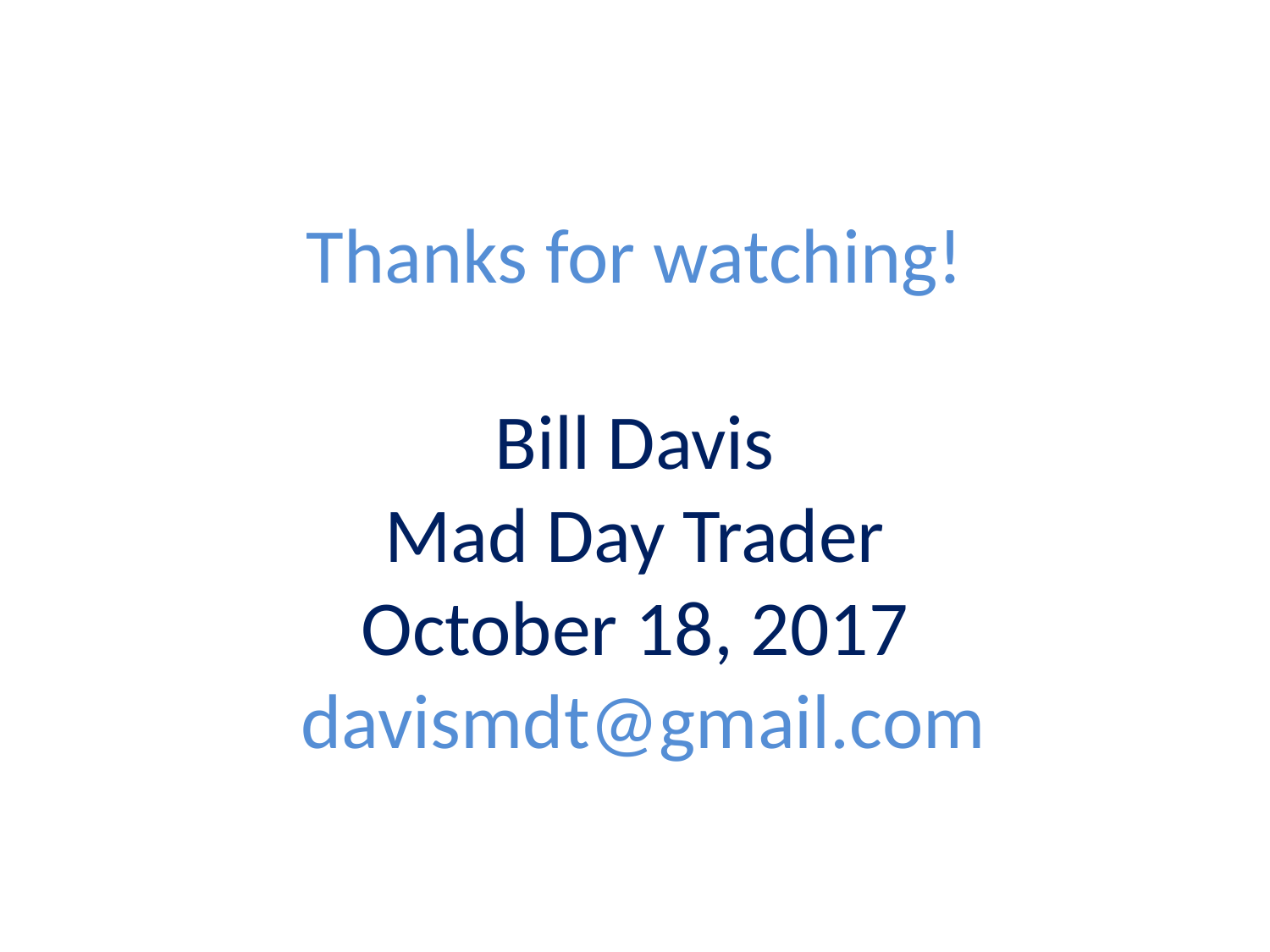

# Thanks for watching! Bill Davis Mad Day Trader October 18, 2017 davismdt@gmail.com